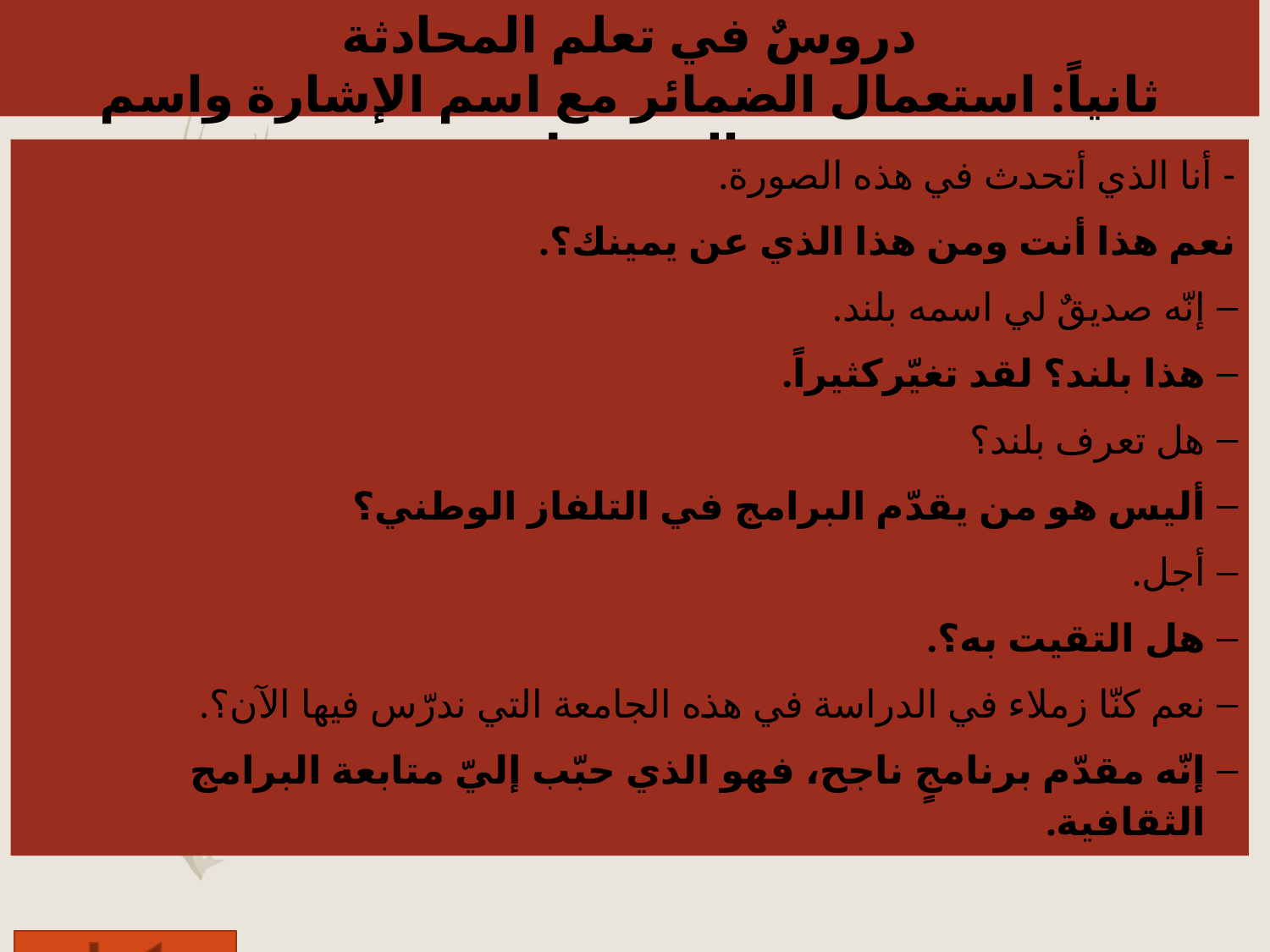

# دروسٌ في تعلم المحادثة ثانياً: استعمال الضمائر مع اسم الإشارة واسم الموصول
- أنا الذي أتحدث في هذه الصورة.
نعم هذا أنت ومن هذا الذي عن يمينك؟.
إنّه صديقٌ لي اسمه بلند.
هذا بلند؟ لقد تغيّركثيراً.
هل تعرف بلند؟
أليس هو من يقدّم البرامج في التلفاز الوطني؟
أجل.
هل التقيت به؟.
نعم كنّا زملاء في الدراسة في هذه الجامعة التي ندرّس فيها الآن؟.
إنّه مقدّم برنامجٍ ناجح، فهو الذي حبّب إليّ متابعة البرامج الثقافية.